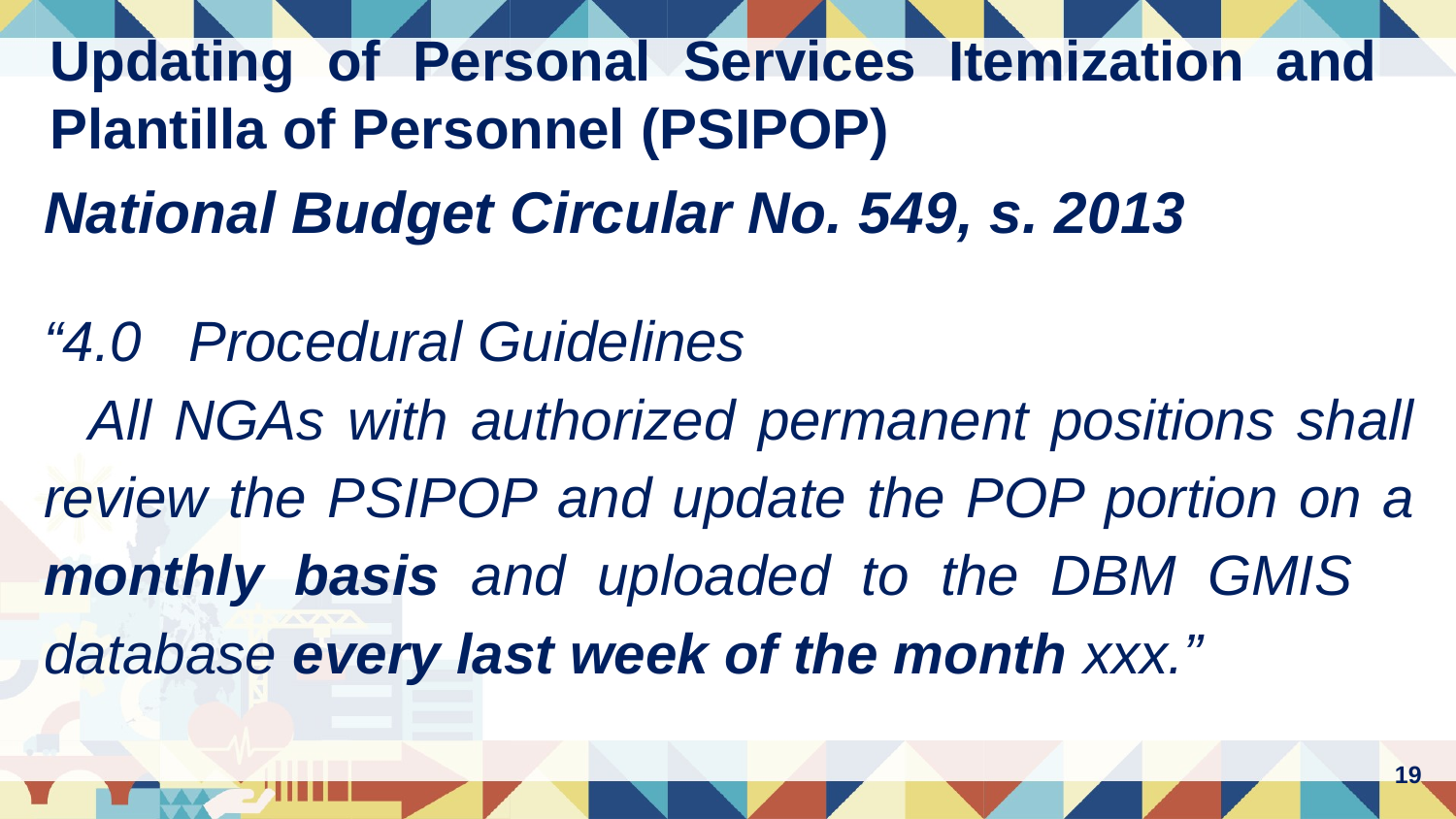

# Updating of Personal Services Itemization and Plantilla of Personnel (PSIPOP)
National Budget Circular No. 549, s. 2013

“4.0   Procedural Guidelines
  All NGAs with authorized permanent positions shall review the PSIPOP and update the POP portion on a monthly basis and uploaded to the DBM GMIS   database every last week of the month xxx.”

19